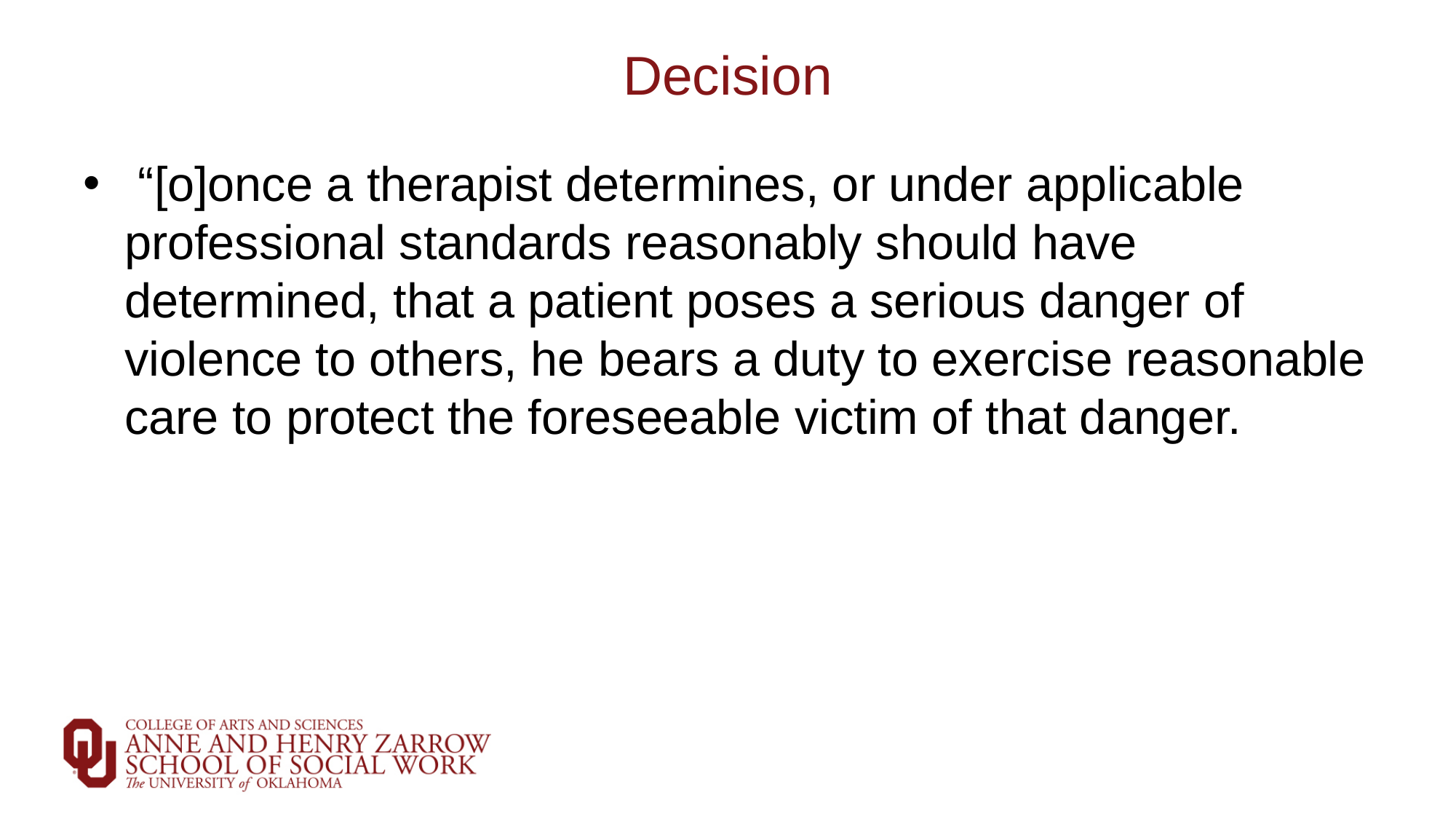

# Decision
 “[o]once a therapist determines, or under applicable professional standards reasonably should have determined, that a patient poses a serious danger of violence to others, he bears a duty to exercise reasonable care to protect the foreseeable victim of that danger.